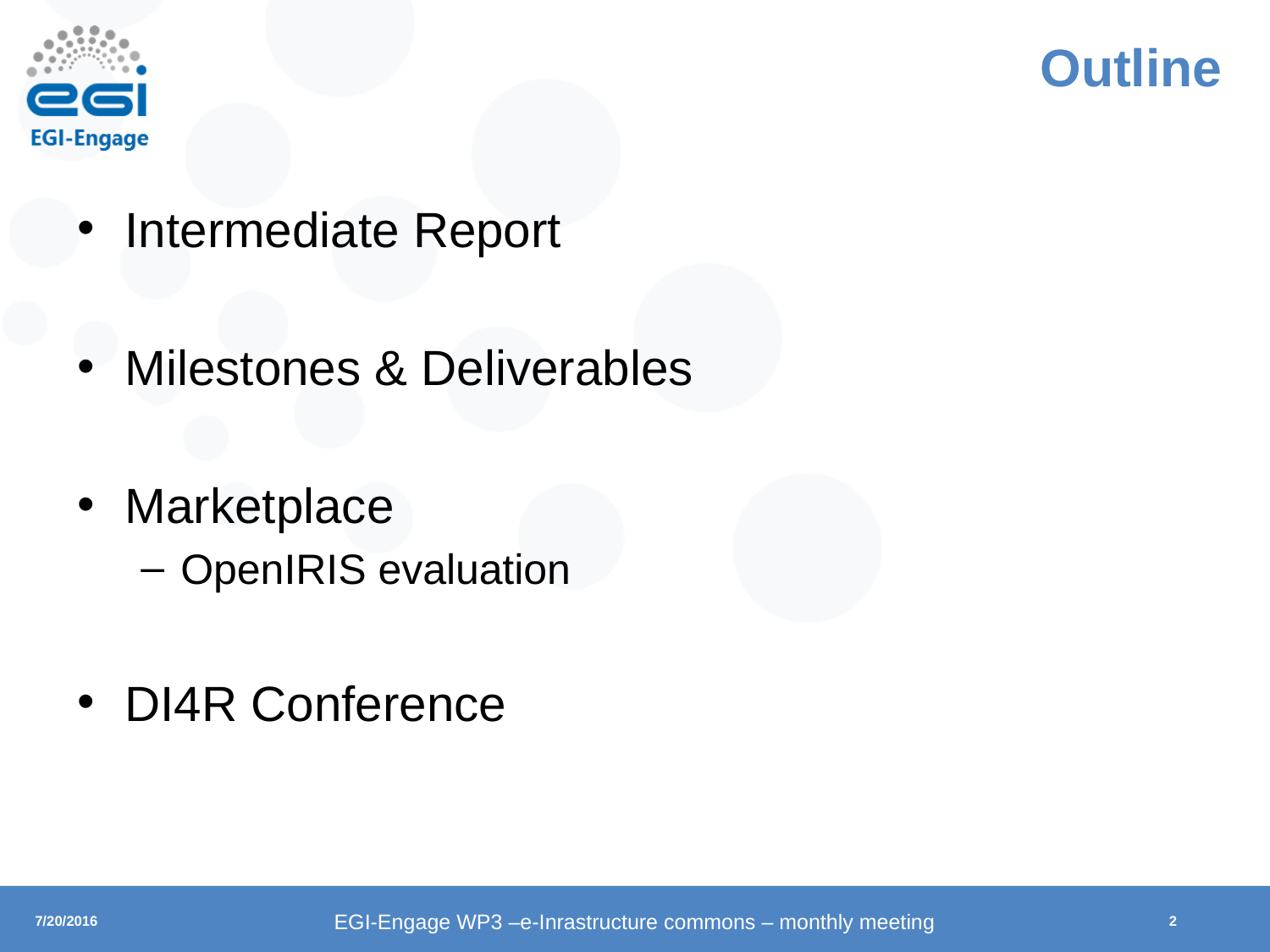

# Outline
Intermediate Report

Milestones & Deliverables

Marketplace
OpenIRIS evaluation

DI4R Conference

EGI-Engage WP3 –e-Inrastructure commons – monthly meeting